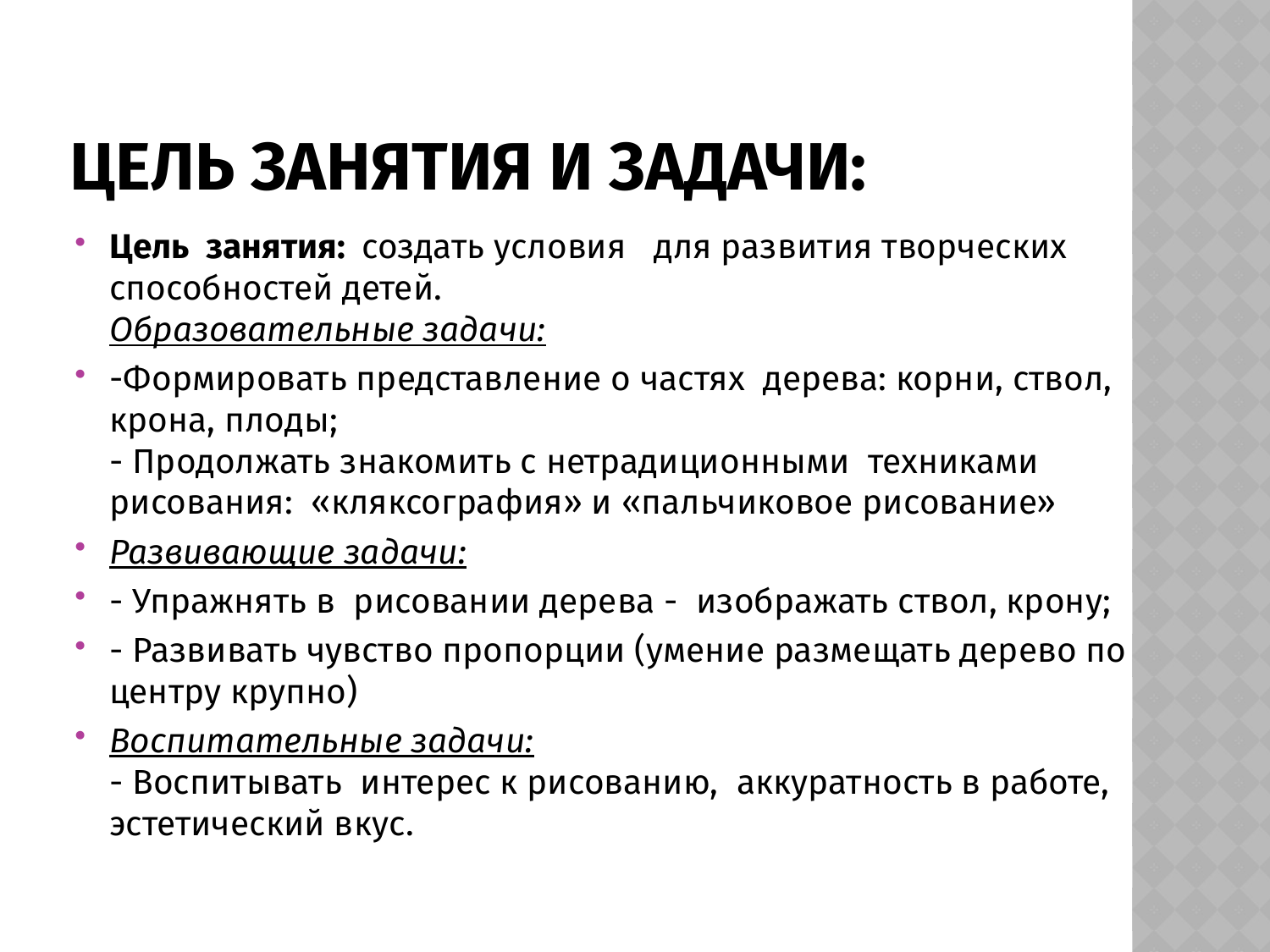

# Цель занятия и задачи:
Цель  занятия:  создать условия   для развития творческих способностей детей.
Образовательные задачи:
-Формировать представление о частях  дерева: корни, ствол, крона, плоды;
- Продолжать знакомить с нетрадиционными  техниками рисования:  «кляксография» и «пальчиковое рисование»
Развивающие задачи:
- Упражнять в  рисовании дерева -  изображать ствол, крону;
- Развивать чувство пропорции (умение размещать дерево по центру крупно)
Воспитательные задачи:
- Воспитывать  интерес к рисованию,  аккуратность в работе, эстетический вкус.